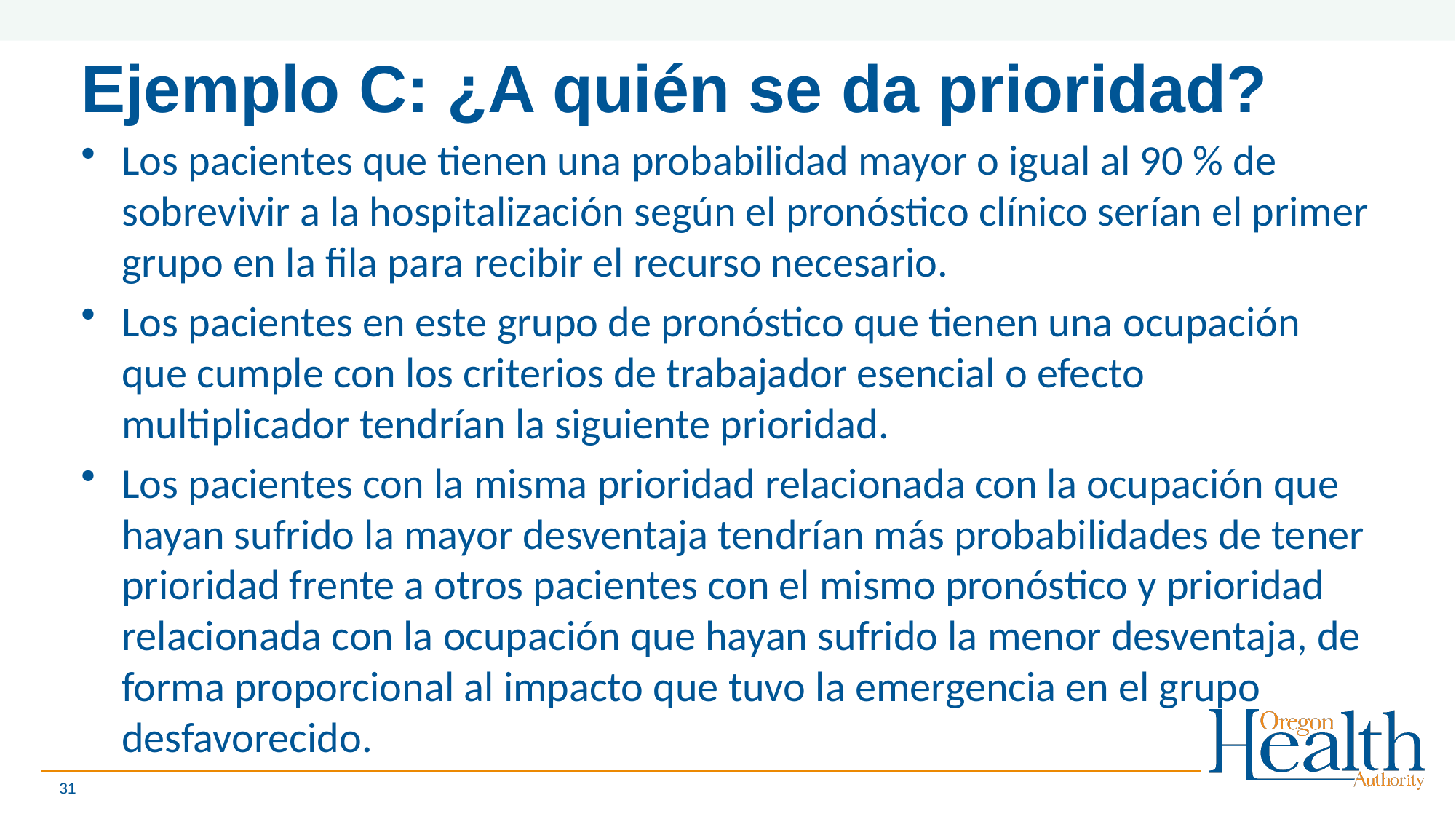

# Ejemplo C: ¿A quién se da prioridad?
Los pacientes que tienen una probabilidad mayor o igual al 90 % de sobrevivir a la hospitalización según el pronóstico clínico serían el primer grupo en la fila para recibir el recurso necesario.
Los pacientes en este grupo de pronóstico que tienen una ocupación que cumple con los criterios de trabajador esencial o efecto multiplicador tendrían la siguiente prioridad.
Los pacientes con la misma prioridad relacionada con la ocupación que hayan sufrido la mayor desventaja tendrían más probabilidades de tener prioridad frente a otros pacientes con el mismo pronóstico y prioridad relacionada con la ocupación que hayan sufrido la menor desventaja, de forma proporcional al impacto que tuvo la emergencia en el grupo desfavorecido.
31